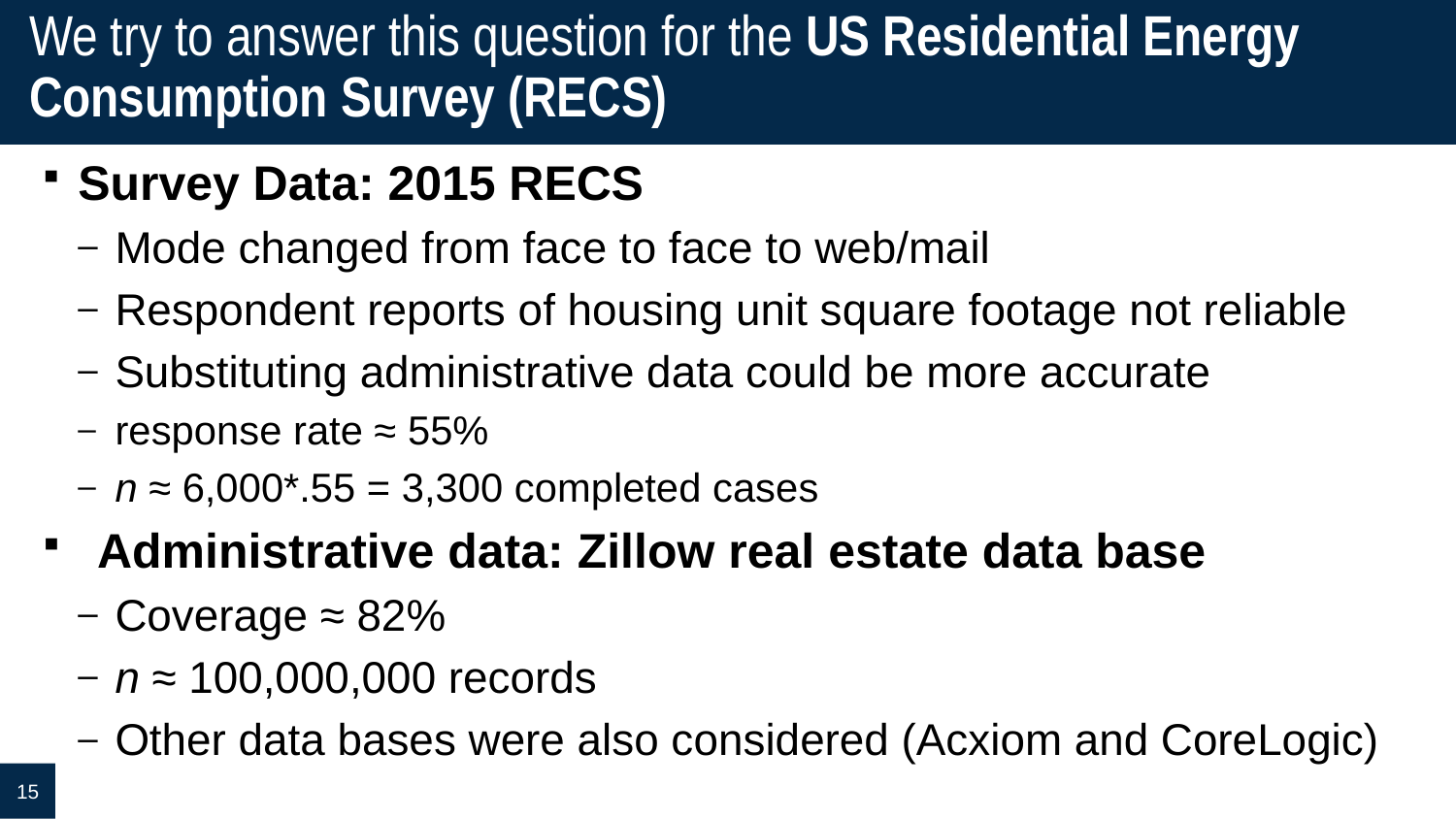

# We try to answer this question for the US Residential Energy Consumption Survey (RECS)
Survey Data: 2015 RECS
Mode changed from face to face to web/mail
Respondent reports of housing unit square footage not reliable
Substituting administrative data could be more accurate
response rate ≈ 55%
n ≈ 6,000*.55 = 3,300 completed cases
Administrative data: Zillow real estate data base
Coverage ≈ 82%
n ≈ 100,000,000 records
Other data bases were also considered (Acxiom and CoreLogic)
15